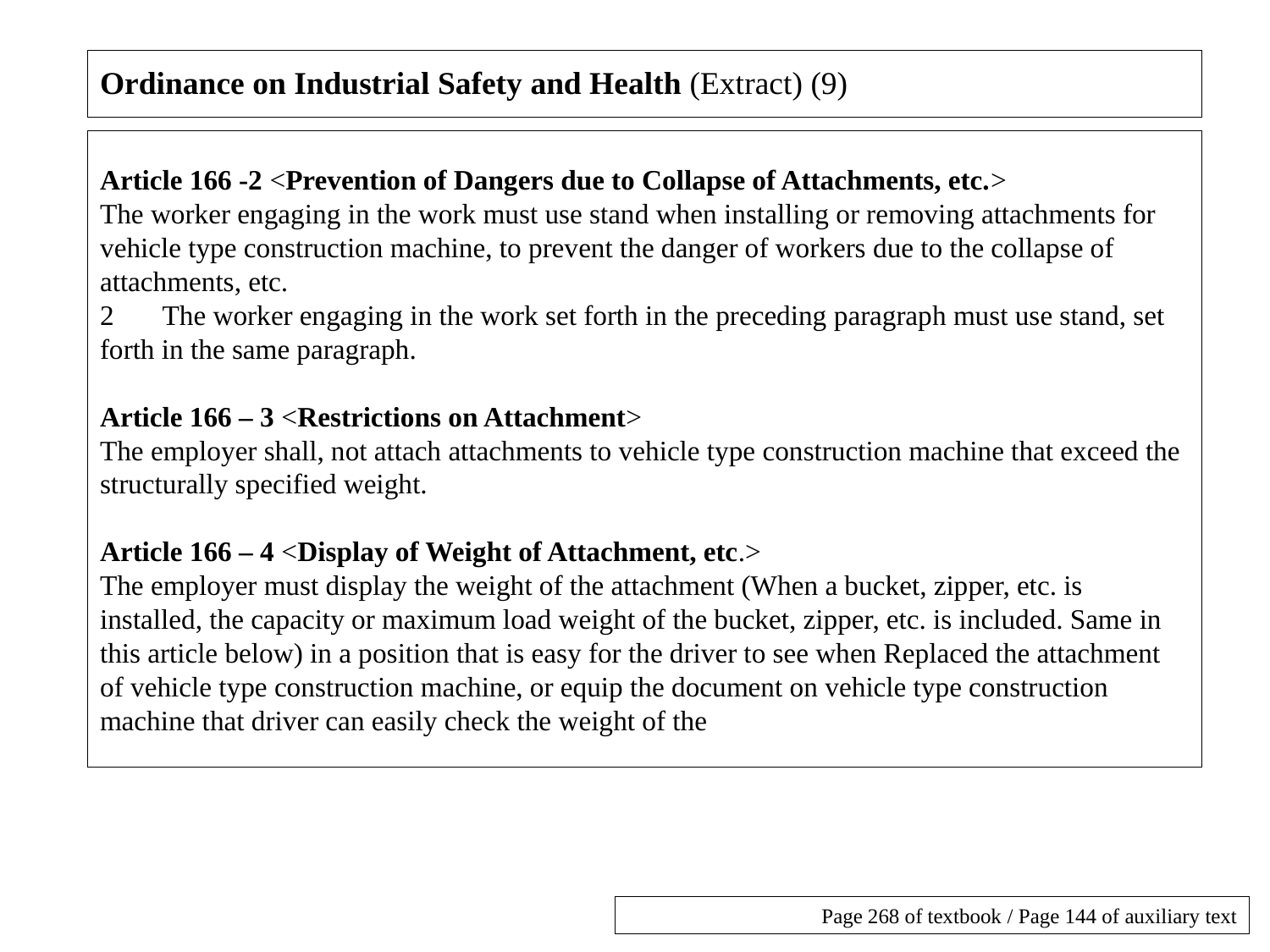

# Ordinance on Industrial Safety and Health (Extract) (9)
Article 166 -2 <Prevention of Dangers due to Collapse of Attachments, etc.>
The worker engaging in the work must use stand when installing or removing attachments for vehicle type construction machine, to prevent the danger of workers due to the collapse of attachments, etc.
2　 The worker engaging in the work set forth in the preceding paragraph must use stand, set forth in the same paragraph.

Article 166 – 3 <Restrictions on Attachment>
The employer shall, not attach attachments to vehicle type construction machine that exceed the structurally specified weight.

Article 166 – 4 <Display of Weight of Attachment, etc.>
The employer must display the weight of the attachment (When a bucket, zipper, etc. is installed, the capacity or maximum load weight of the bucket, zipper, etc. is included. Same in this article below) in a position that is easy for the driver to see when Replaced the attachment of vehicle type construction machine, or equip the document on vehicle type construction machine that driver can easily check the weight of the
Page 268 of textbook / Page 144 of auxiliary text